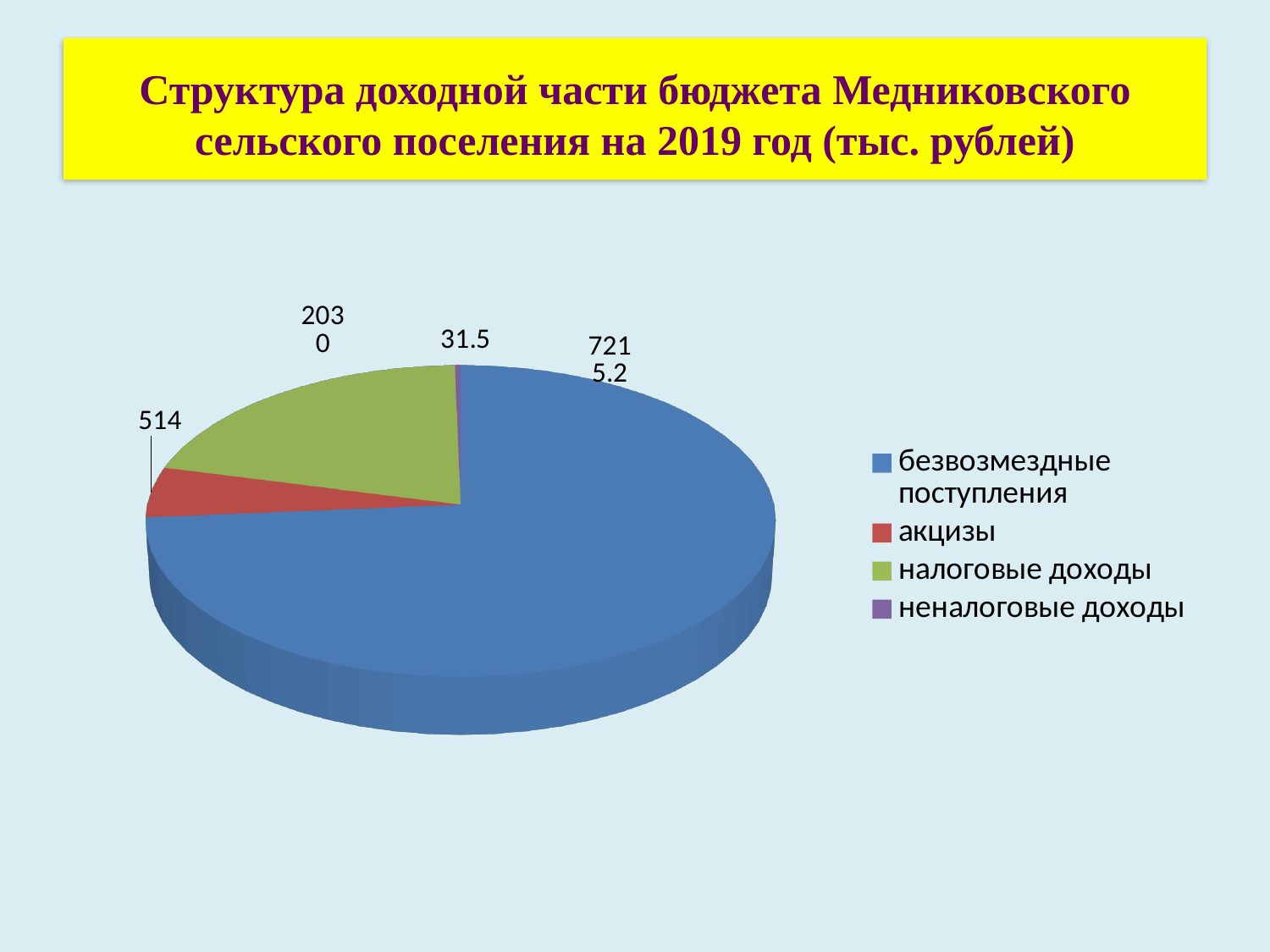

# Структура доходной части бюджета Медниковского сельского поселения на 2019 год (тыс. рублей)

[unsupported chart]